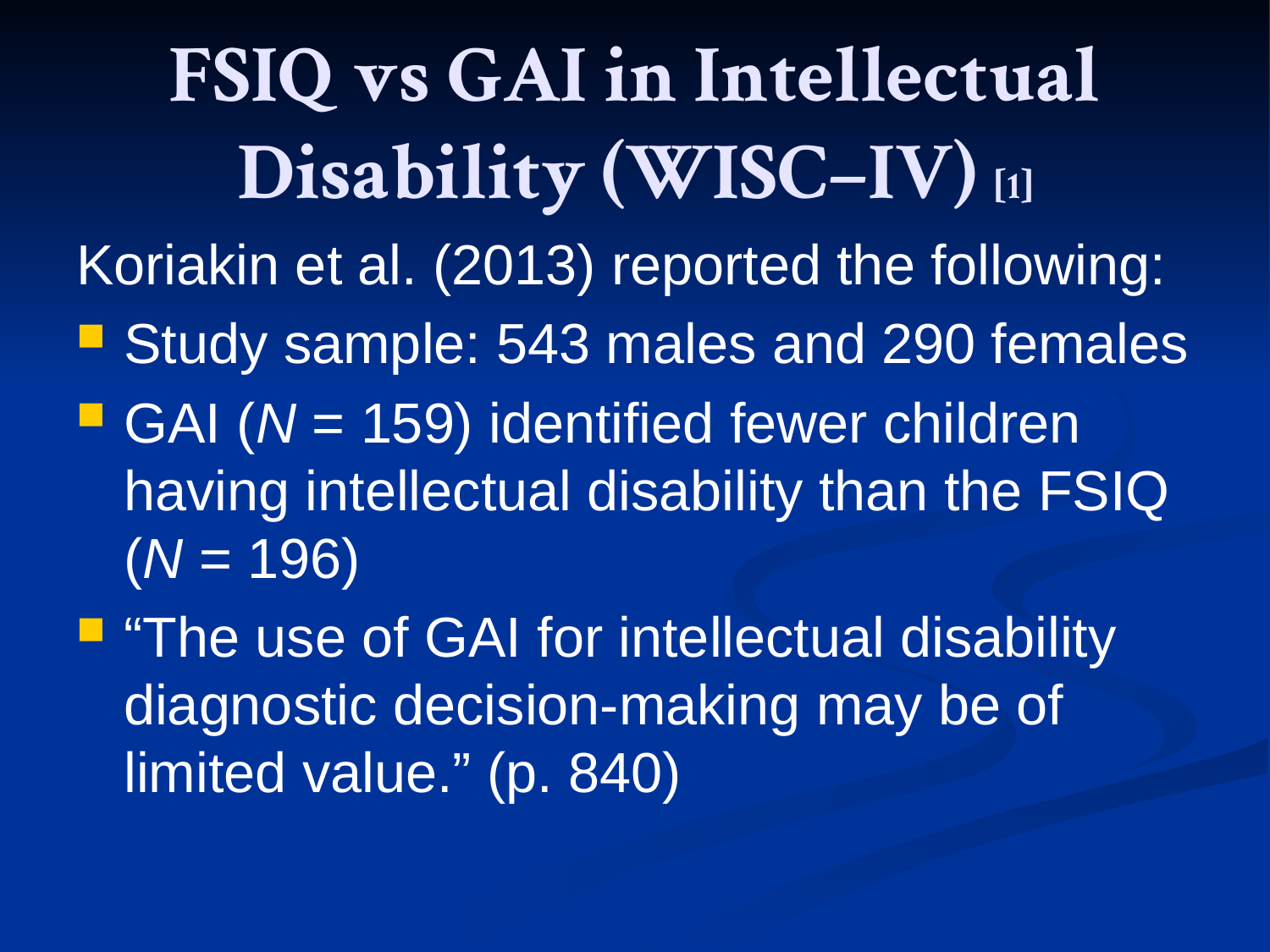

# FSIQ vs GAI in Intellectual Disability (WISC–IV) [1]
Koriakin et al. (2013) reported the following:
Study sample: 543 males and 290 females
GAI (N = 159) identified fewer children having intellectual disability than the FSIQ (N = 196)
“The use of GAI for intellectual disability diagnostic decision-making may be of limited value.” (p. 840)